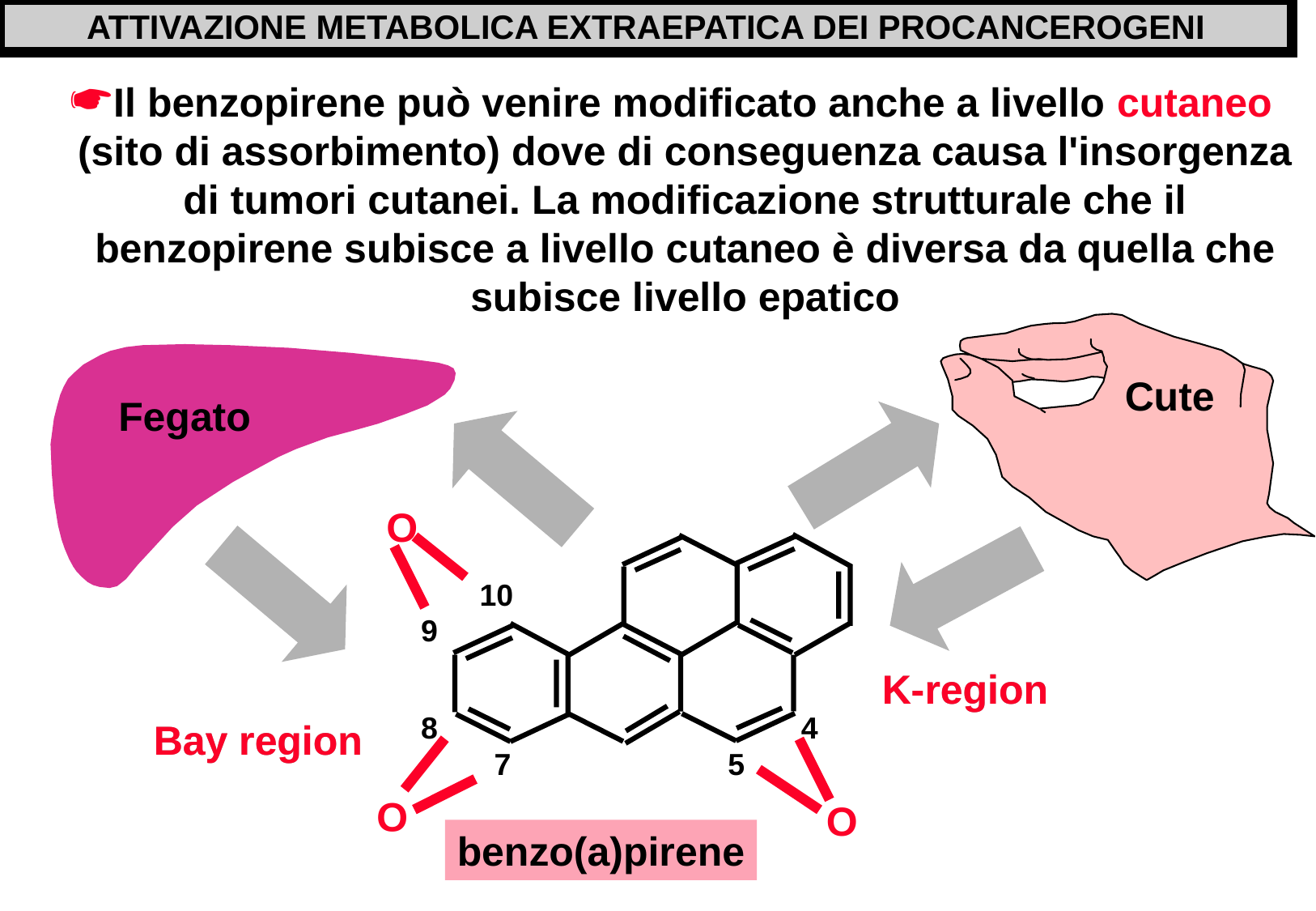

ATTIVAZIONE METABOLICA EXTRAEPATICA DEI PROCANCEROGENI
Il benzopirene può venire modificato anche a livello cutaneo (sito di assorbimento) dove di conseguenza causa l'insorgenza di tumori cutanei. La modificazione strutturale che il benzopirene subisce a livello cutaneo è diversa da quella che subisce livello epatico

Cute
Fegato

O

10
9
8
4
7
5

K-region
K-region
Bay region
Bay region

O

O
benzo(a)pirene